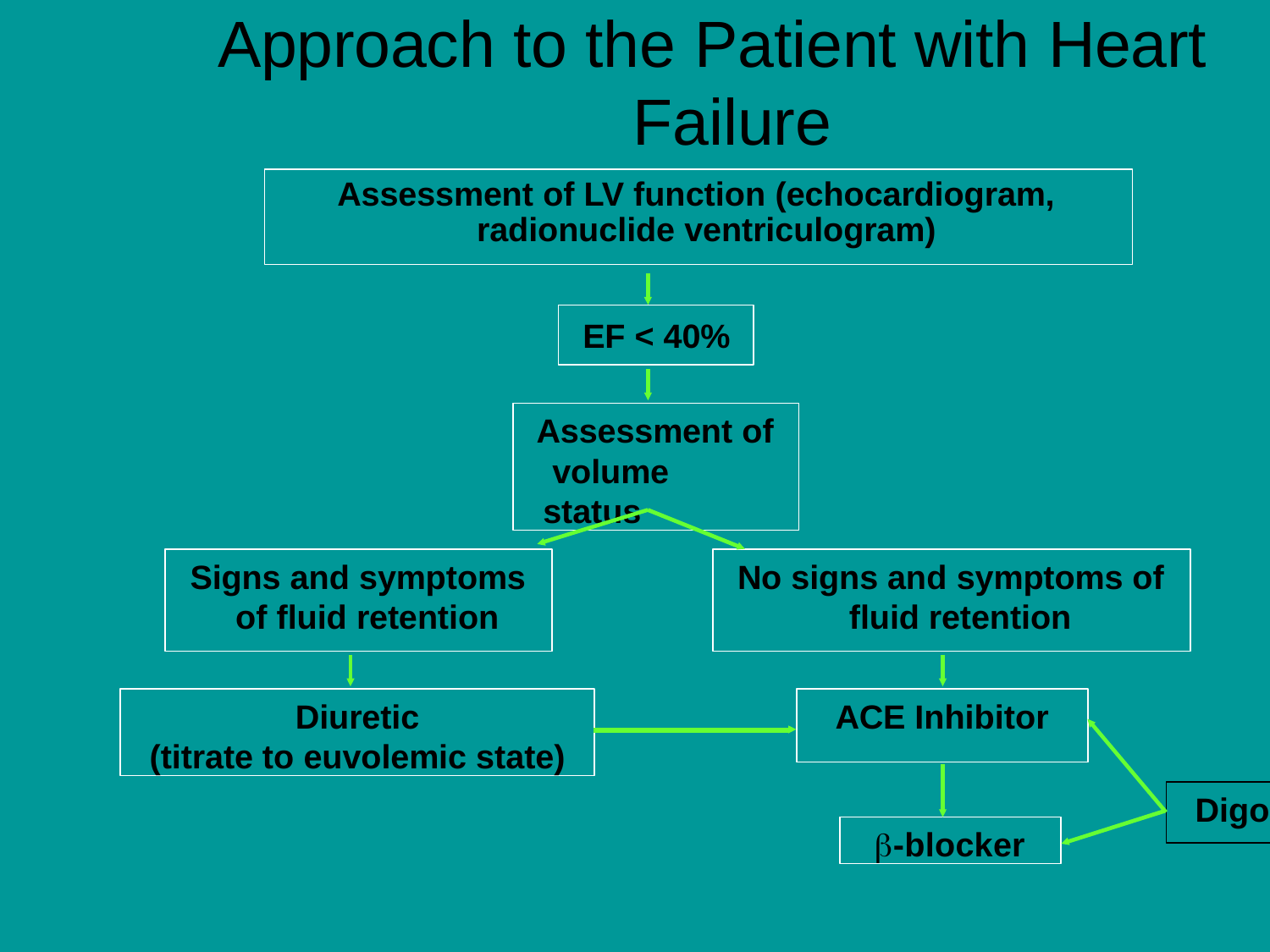

# Approach to the Patient with Heart  Failure

Assessment of LV function (echocardiogram,  radionuclide ventriculogram)

EF < 40%

Assessment of  volume status

Signs and symptoms  of fluid retention
No signs and symptoms of  fluid retention

Diuretic
(titrate to euvolemic state)

ACE Inhibitor

Digo

β-blocker